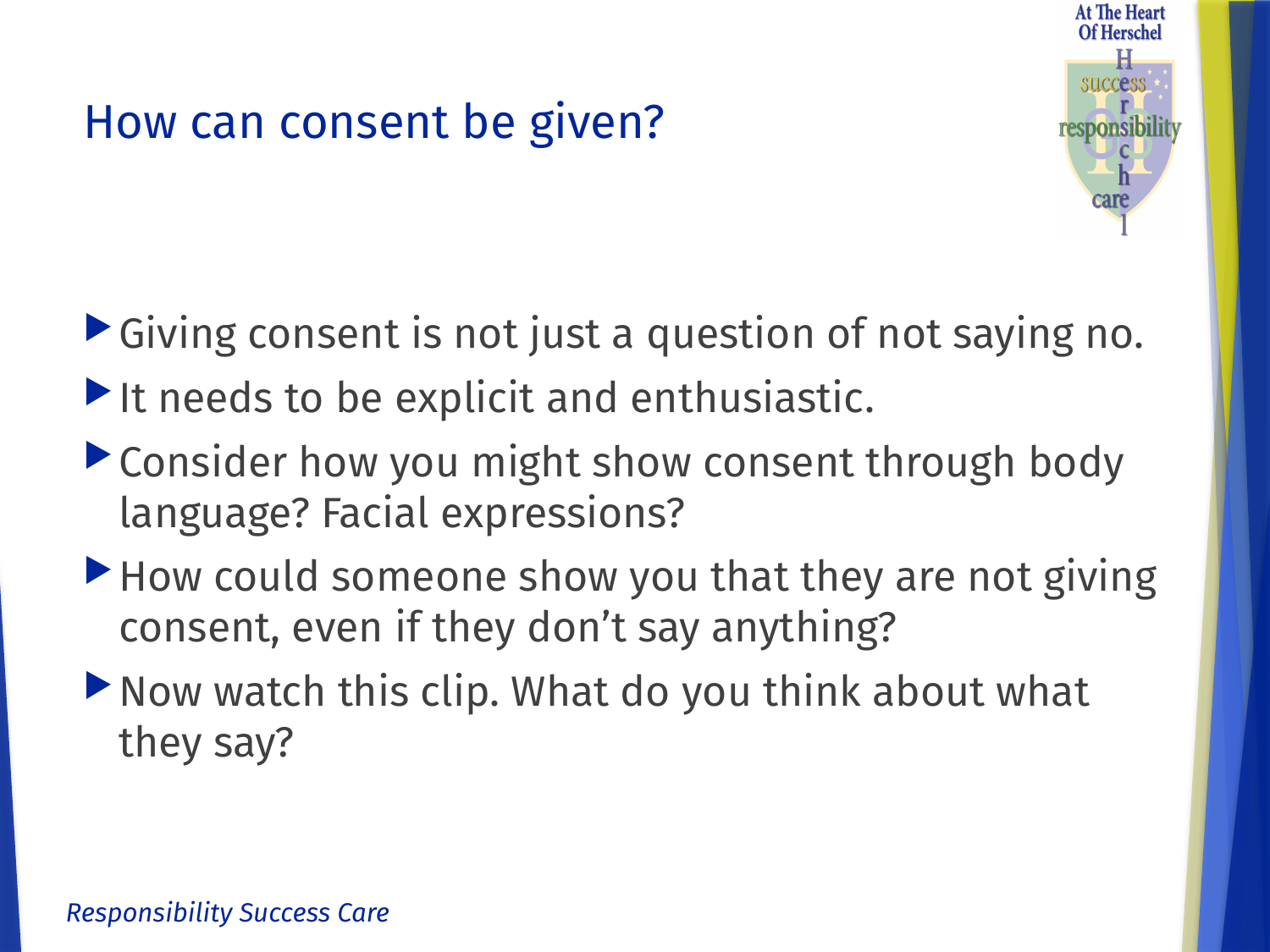

# How can consent be given?
Giving consent is not just a question of not saying no.
It needs to be explicit and enthusiastic.
Consider how you might show consent through body language? Facial expressions?
How could someone show you that they are not giving consent, even if they don’t say anything?
Now watch this clip. What do you think about what they say?